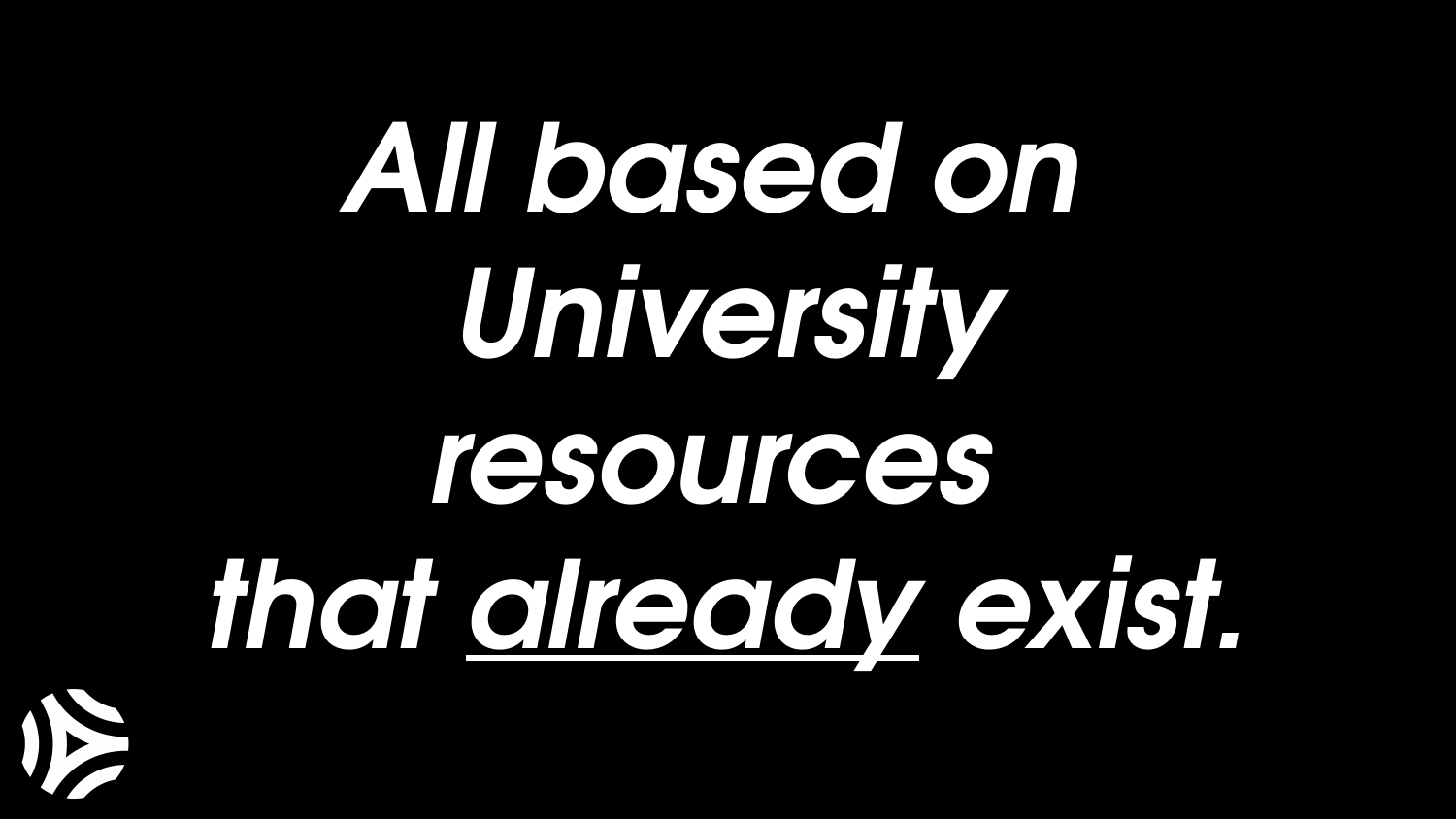

All based on
University resources
that already exist.